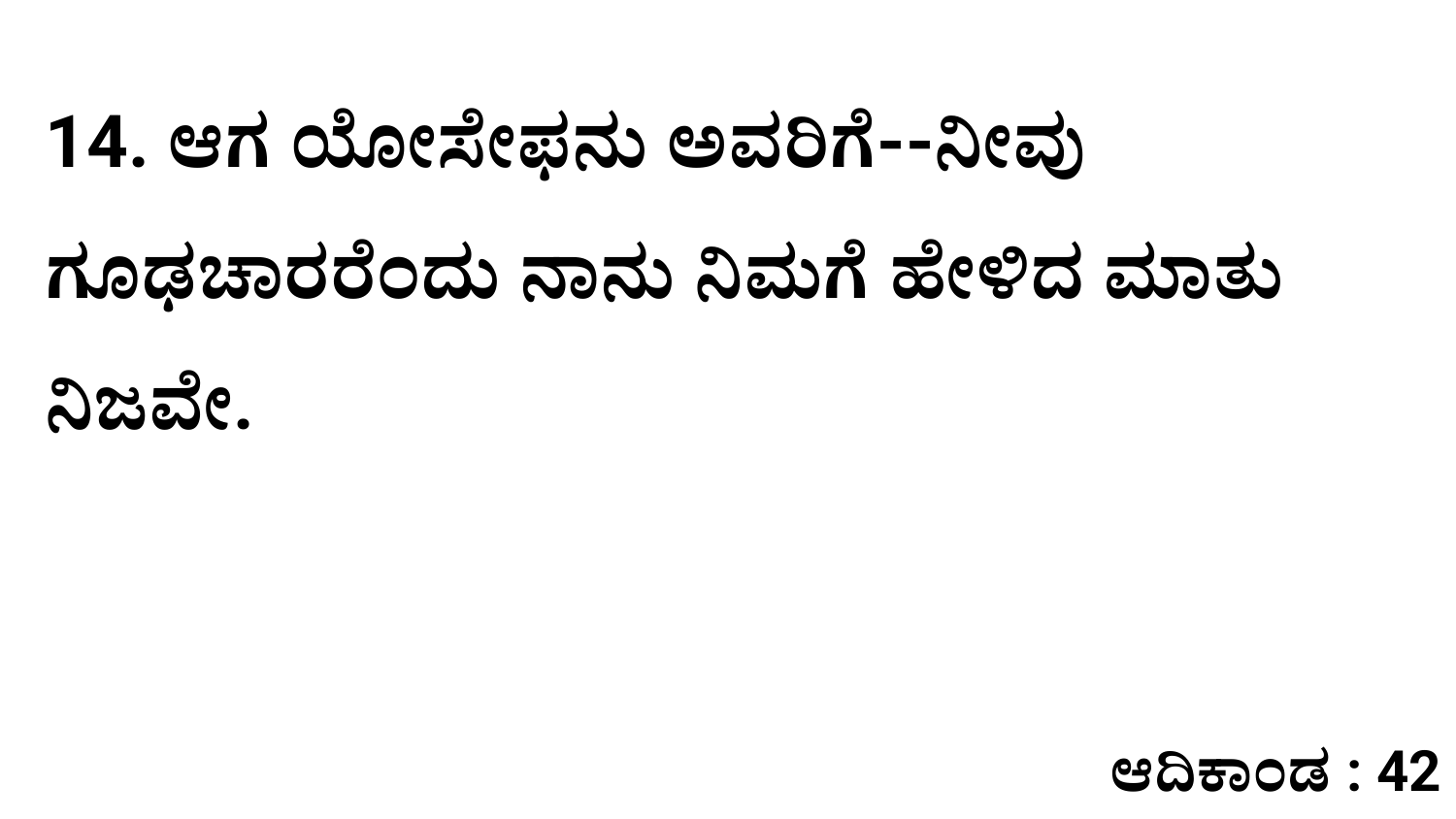

14. ಆಗ ಯೋಸೇಫನು ಅವರಿಗೆ--ನೀವು ಗೂಢಚಾರರೆಂದು ನಾನು ನಿಮಗೆ ಹೇಳಿದ ಮಾತು ನಿಜವೇ.
ಆದಿಕಾಂಡ : 42